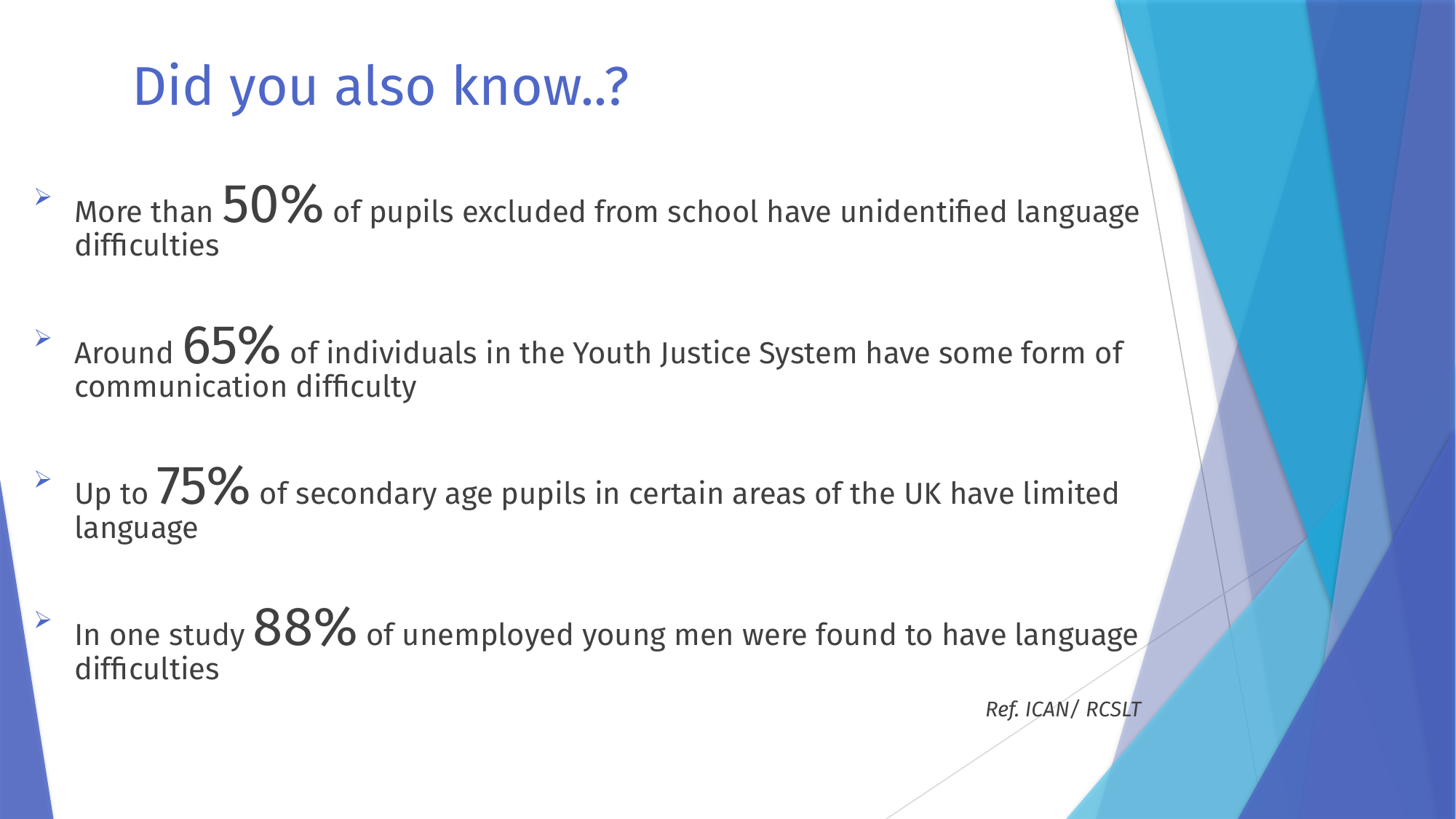

# Did you also know..?
More than 50% of pupils excluded from school have unidentified language difficulties

Around 65% of individuals in the Youth Justice System have some form of communication difficulty

Up to 75% of secondary age pupils in certain areas of the UK have limited language

In one study 88% of unemployed young men were found to have language difficulties
Ref. ICAN/ RCSLT